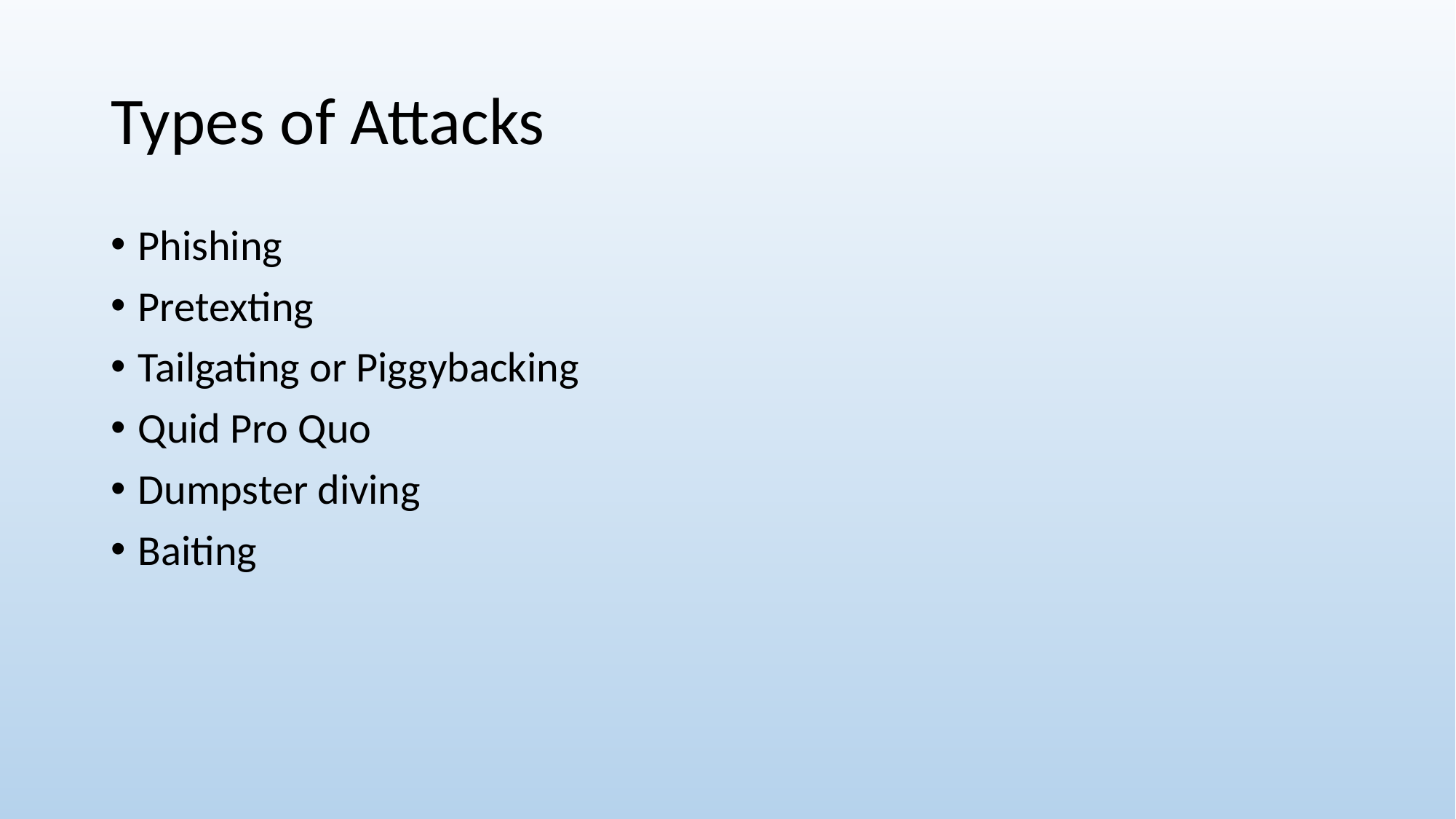

# Types of Attacks
Phishing
Pretexting
Tailgating or Piggybacking
Quid Pro Quo
Dumpster diving
Baiting